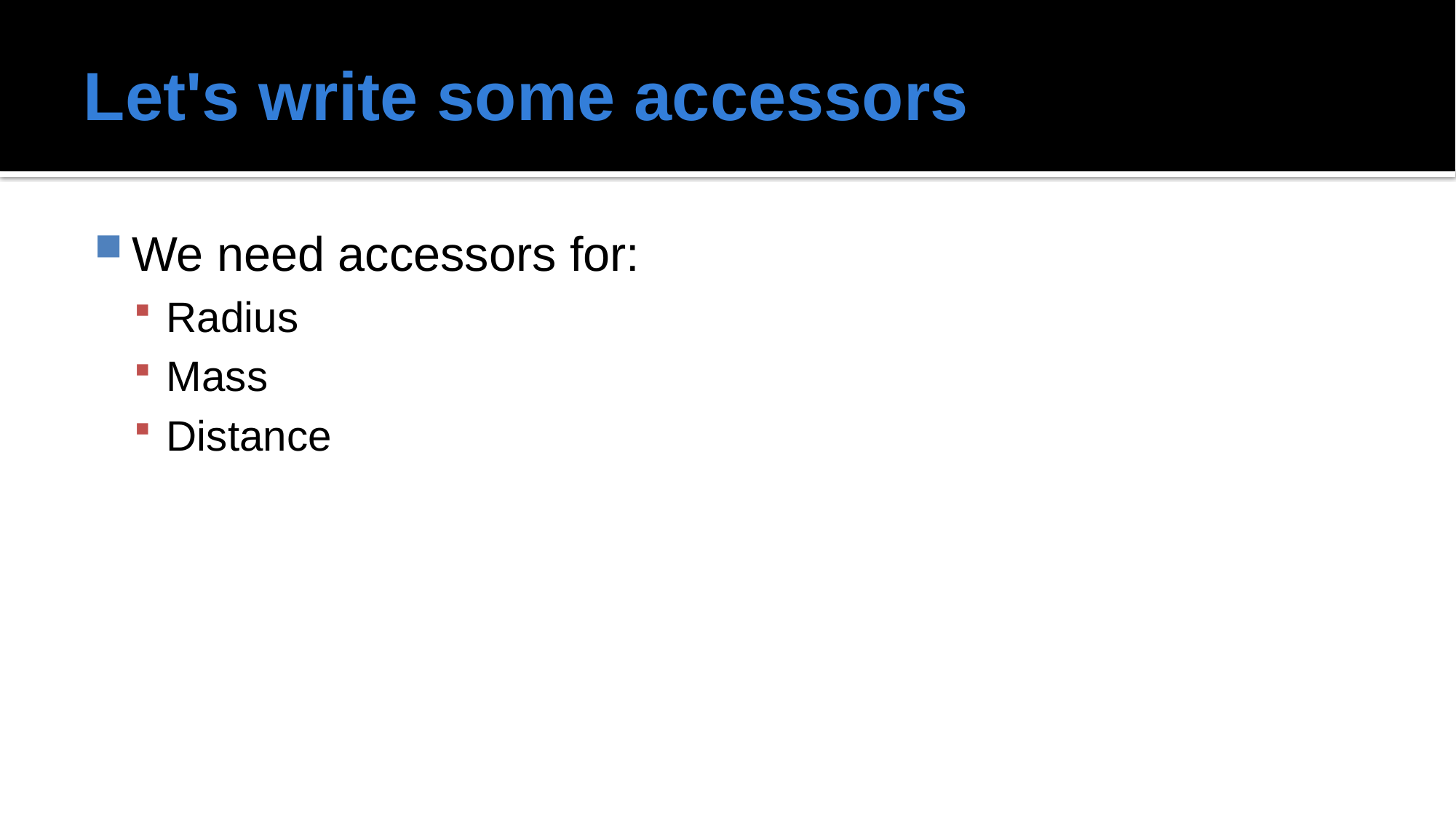

# Let's write some accessors
We need accessors for:
Radius
Mass
Distance